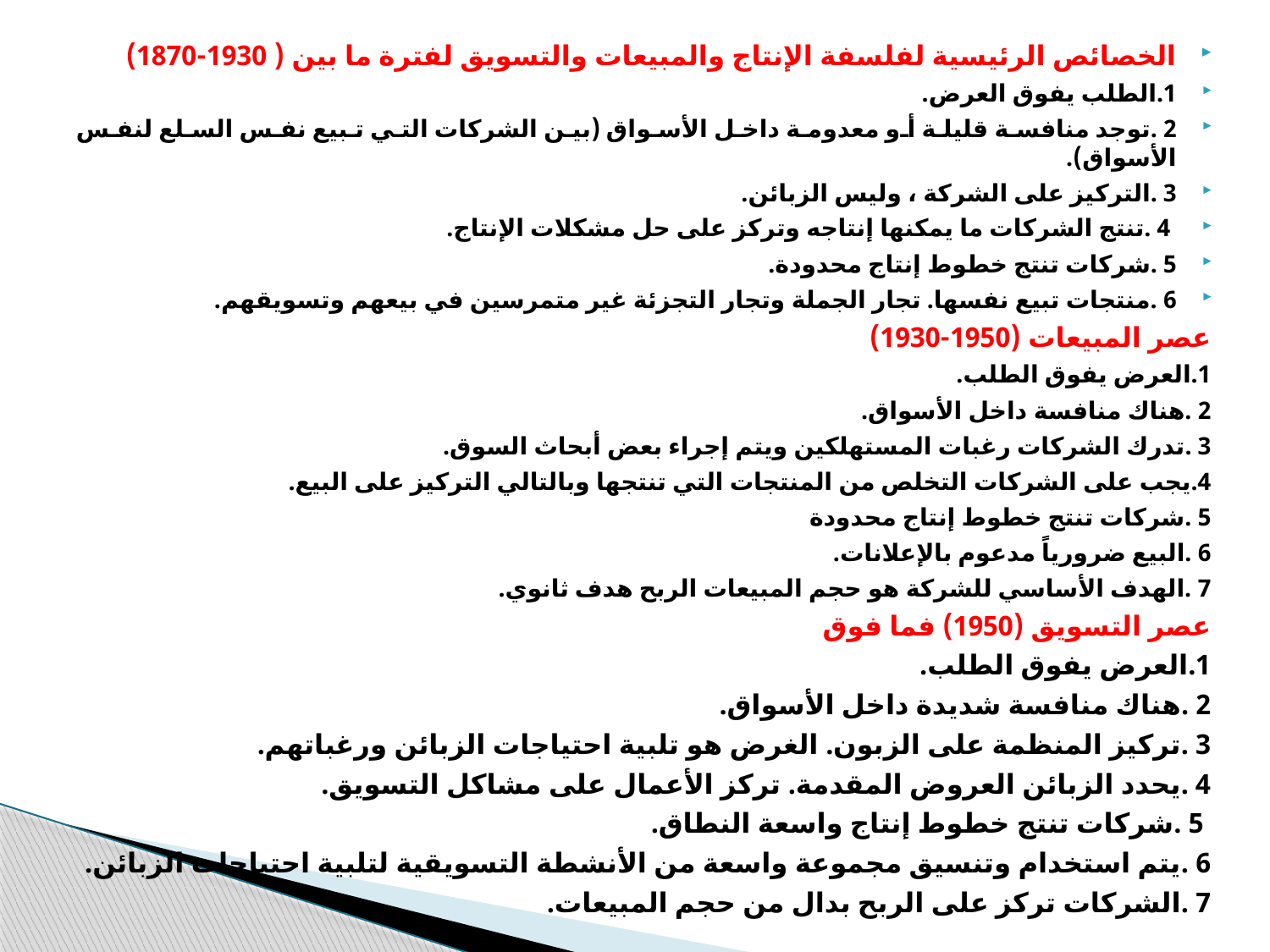

الخصائص الرئيسية لفلسفة الإنتاج والمبيعات والتسويق لفترة ما بين ( 1930-1870)
1.الطلب يفوق العرض.
2 .توجد منافسة قليلة أو معدومة داخل الأسواق (بين الشركات التي تبيع نفس السلع لنفس الأسواق).
3 .التركيز على الشركة ، وليس الزبائن.
 4 .تنتج الشركات ما يمكنها إنتاجه وتركز على حل مشكلات الإنتاج.
5 .شركات تنتج خطوط إنتاج محدودة.
6 .منتجات تبيع نفسها. تجار الجملة وتجار التجزئة غير متمرسين في بيعهم وتسويقهم.
عصر المبيعات (1950-1930)
1.العرض يفوق الطلب.
2 .هناك منافسة داخل الأسواق.
3 .تدرك الشركات رغبات المستهلكين ويتم إجراء بعض أبحاث السوق.
4.يجب على الشركات التخلص من المنتجات التي تنتجها وبالتالي التركيز على البيع.
5 .شركات تنتج خطوط إنتاج محدودة
6 .البيع ضرورياً مدعوم بالإعلانات.
7 .الهدف الأساسي للشركة هو حجم المبيعات الربح هدف ثانوي.
عصر التسويق (1950) فما فوق
1.العرض يفوق الطلب.
2 .هناك منافسة شديدة داخل الأسواق.
3 .تركيز المنظمة على الزبون. الغرض هو تلبية احتياجات الزبائن ورغباتهم.
4 .يحدد الزبائن العروض المقدمة. تركز الأعمال على مشاكل التسويق.
 5 .شركات تنتج خطوط إنتاج واسعة النطاق.
6 .يتم استخدام وتنسيق مجموعة واسعة من الأنشطة التسويقية لتلبية احتياجات الزبائن.
7 .الشركات تركز على الربح بدال من حجم المبيعات.